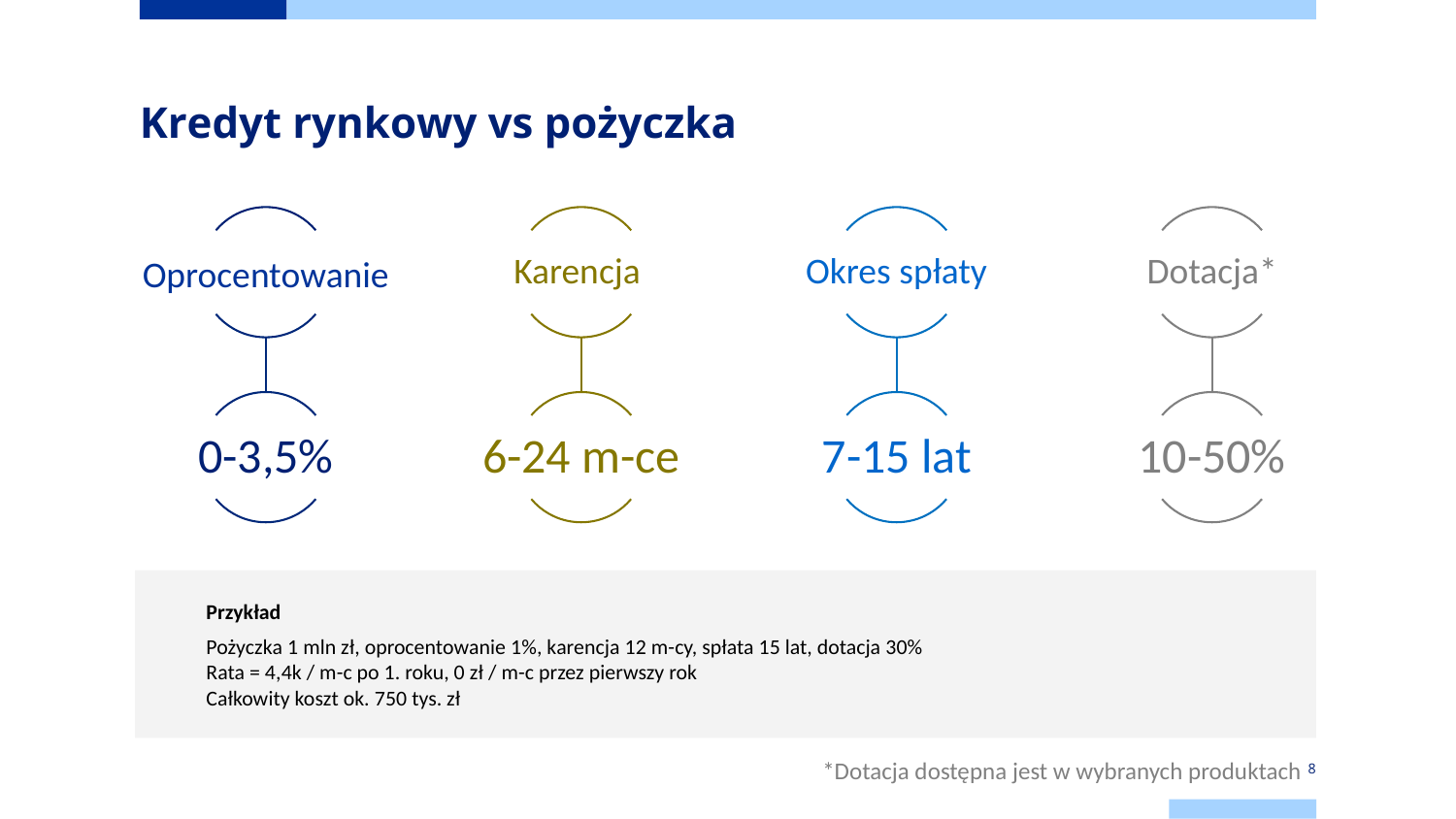

# Kredyt rynkowy vs pożyczka
Oprocentowanie
0-3,5%
Karencja
6-24 m-ce
Okres spłaty
7-15 lat
Dotacja*
10-50%
Przykład
Pożyczka 1 mln zł, oprocentowanie 1%, karencja 12 m-cy, spłata 15 lat, dotacja 30%
Rata = 4,4k / m-c po 1. roku, 0 zł / m-c przez pierwszy rok
Całkowity koszt ok. 750 tys. zł
*Dotacja dostępna jest w wybranych produktach
8